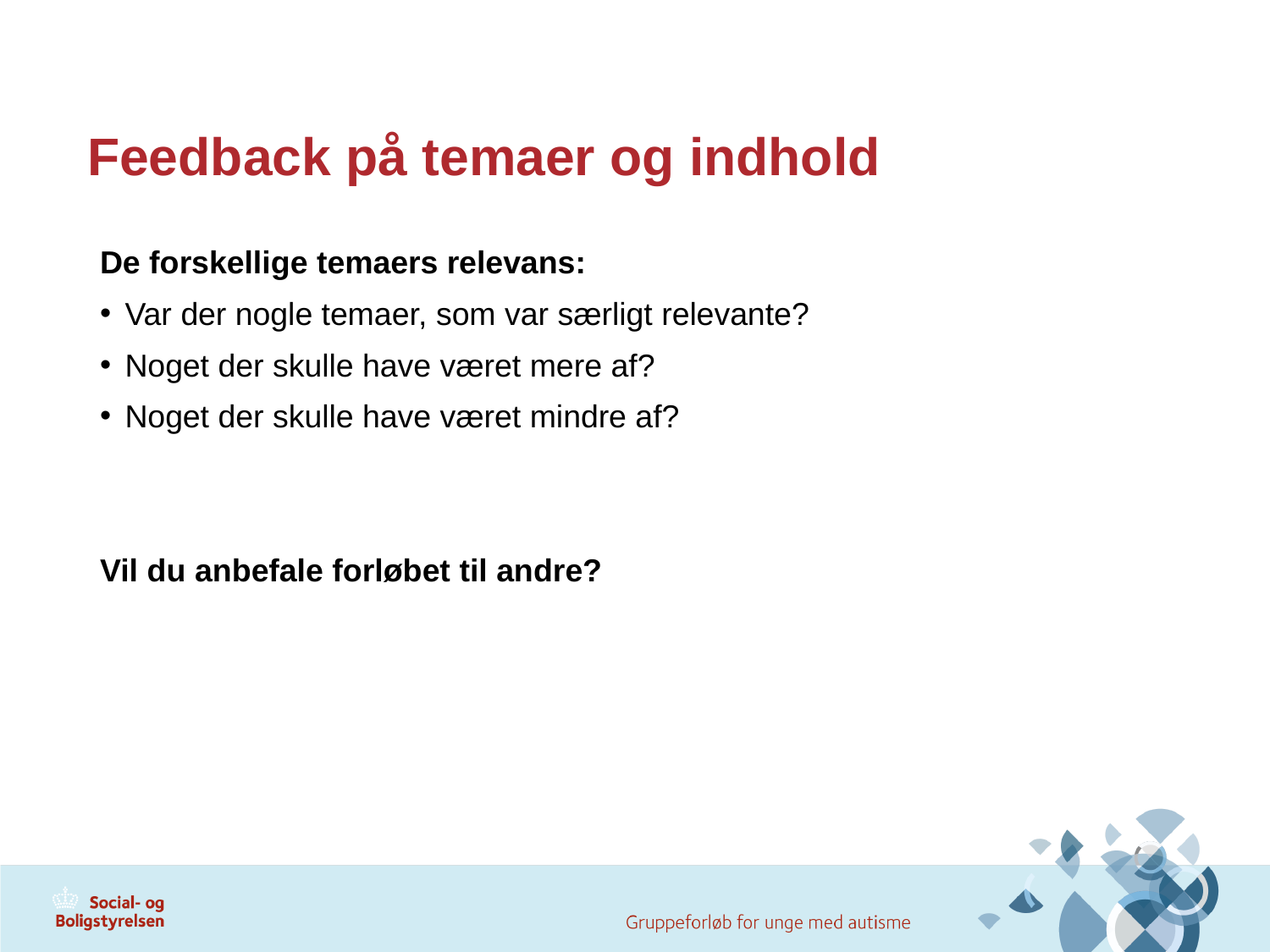

# Feedback på temaer og indhold
De forskellige temaers relevans:
Var der nogle temaer, som var særligt relevante?
Noget der skulle have været mere af?
Noget der skulle have været mindre af?

Vil du anbefale forløbet til andre?